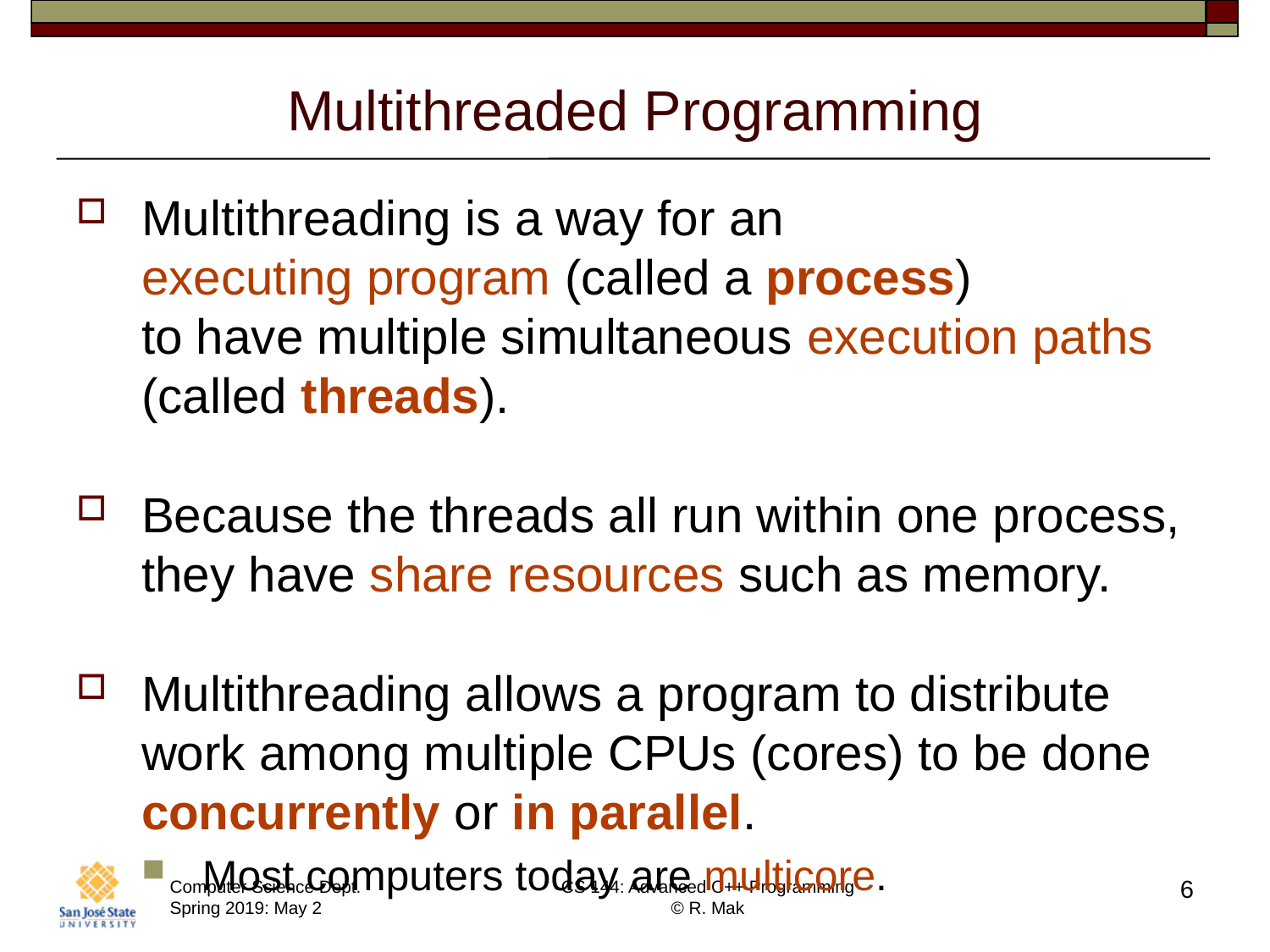

# Multithreaded Programming
Multithreading is a way for an
executing program (called a process)
to have multiple simultaneous execution paths (called threads).

Because the threads all run within one process, they have share resources such as memory.

Multithreading allows a program to distribute work among multiple CPUs (cores) to be done concurrently or in parallel.
Most computers today are multicore.
6